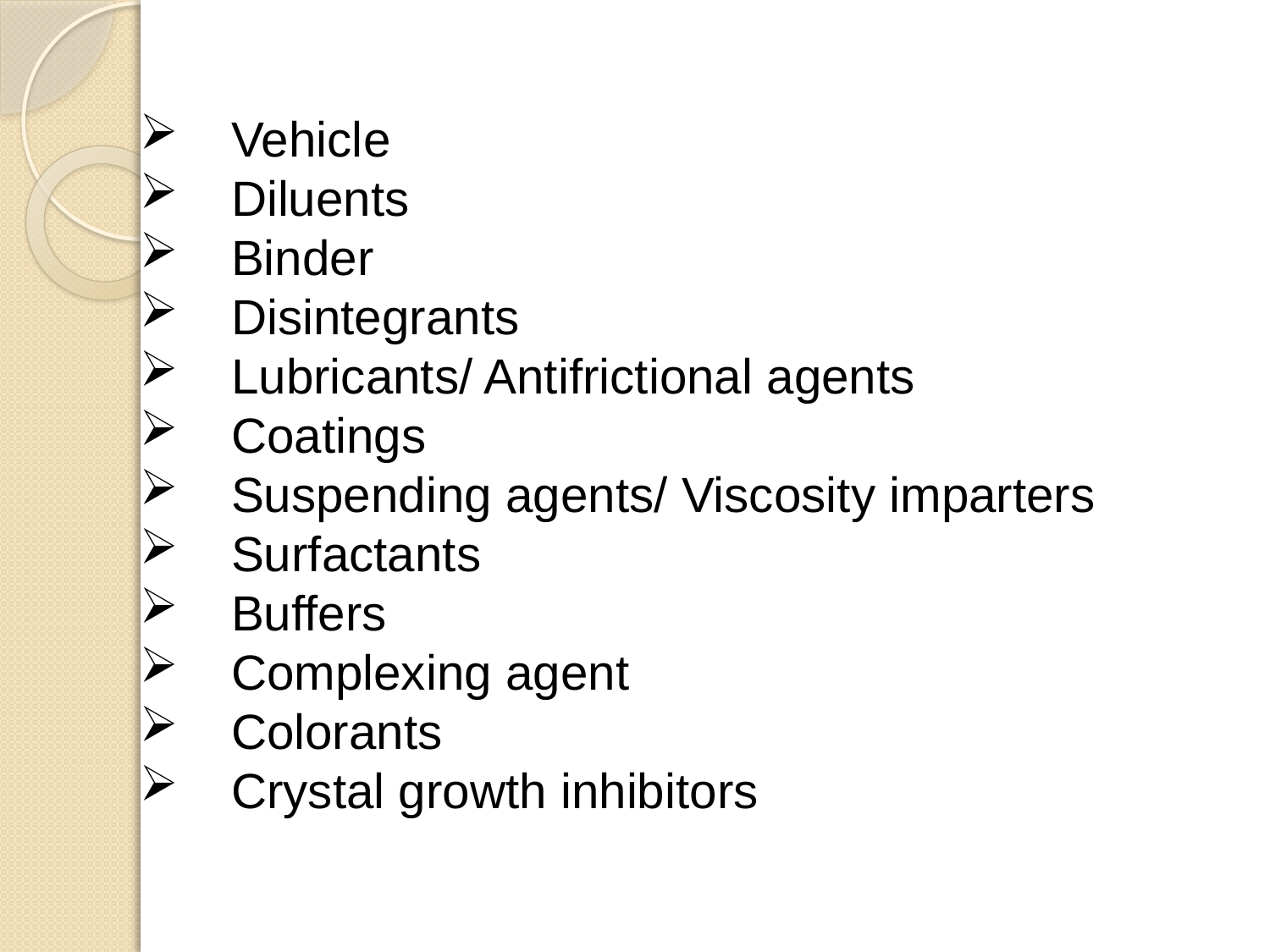

Vehicle
Diluents
Binder
Disintegrants
Lubricants/ Antifrictional agents
Coatings
Suspending agents/ Viscosity imparters
Surfactants
Buffers
Complexing agent
Colorants
Crystal growth inhibitors